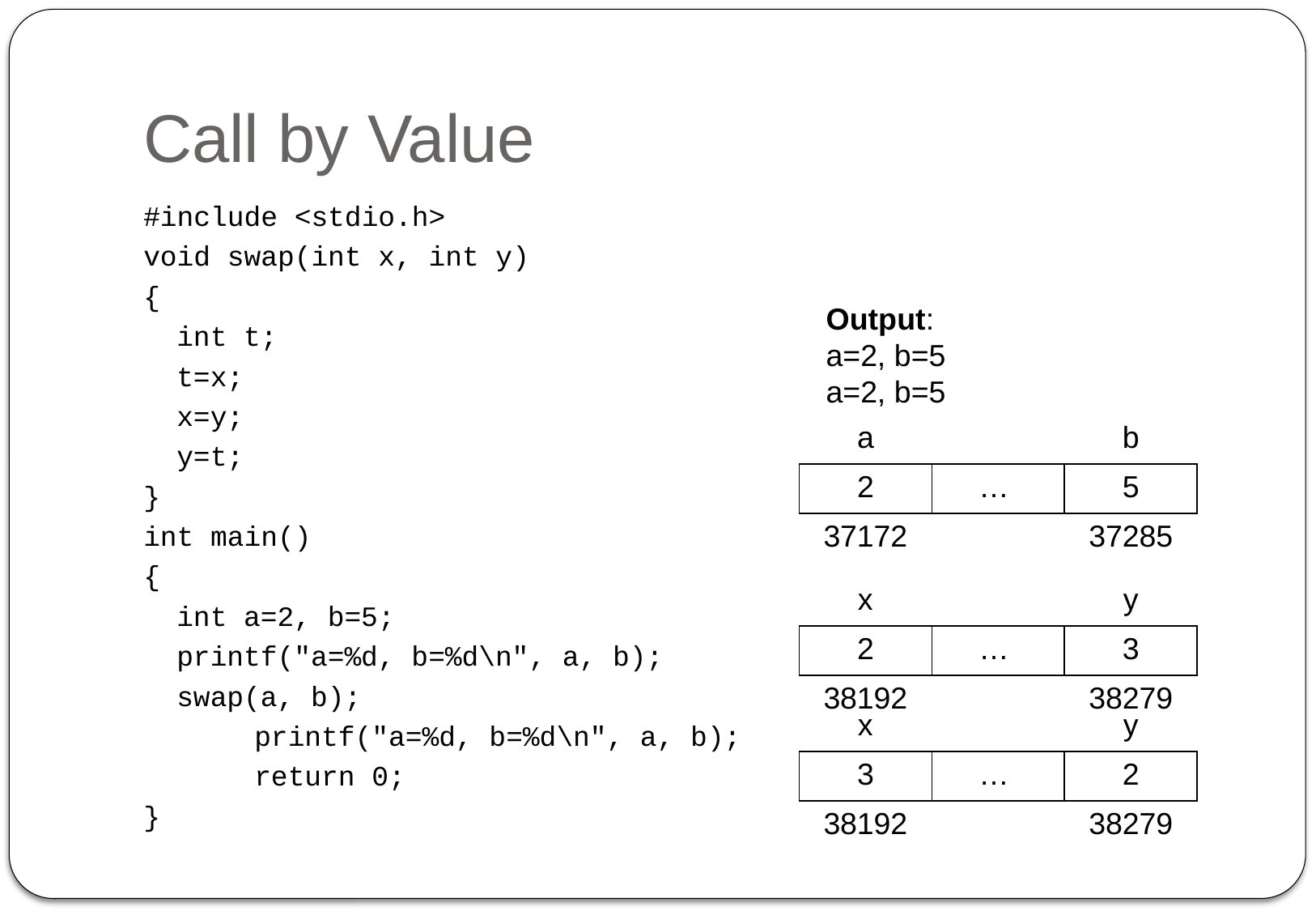

# Call by Value
#include <stdio.h>
void swap(int x, int y)
{
	int t;
	t=x;
	x=y;
	y=t;
}
int main()
{
	int a=2, b=5;
	printf("a=%d, b=%d\n", a, b);
	swap(a, b);
    	printf("a=%d, b=%d\n", a, b);
    	return 0;
}

Output:
a=2, b=5
a=2, b=5
| a |  | b |
| --- | --- | --- |
| 2 | … | 5 |
| 37172 |  | 37285 |
| x |  | y |
| --- | --- | --- |
| 2 | … | 3 |
| 38192 |  | 38279 |
| x |  | y |
| --- | --- | --- |
| 3 | … | 2 |
| 38192 |  | 38279 |